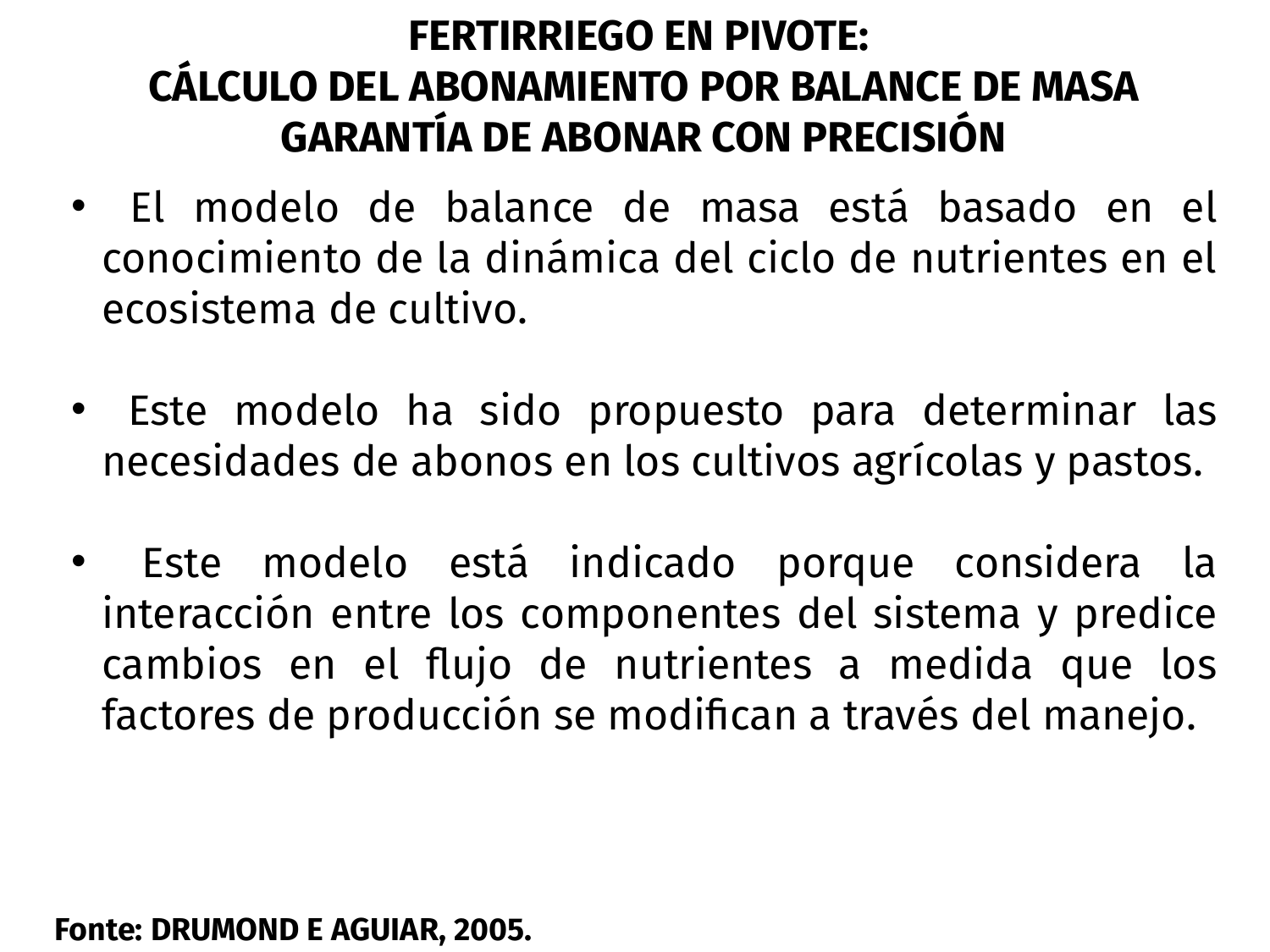

FERTIRRIEGO EN PIVOTE:
CÁLCULO DEL ABONAMIENTO POR BALANCE DE MASA
GARANTÍA DE ABONAR CON PRECISIÓN
 El modelo de balance de masa está basado en el conocimiento de la dinámica del ciclo de nutrientes en el ecosistema de cultivo.

 Este modelo ha sido propuesto para determinar las necesidades de abonos en los cultivos agrícolas y pastos.

 Este modelo está indicado porque considera la interacción entre los componentes del sistema y predice cambios en el flujo de nutrientes a medida que los factores de producción se modifican a través del manejo.
Fonte: DRUMOND E AGUIAR, 2005.